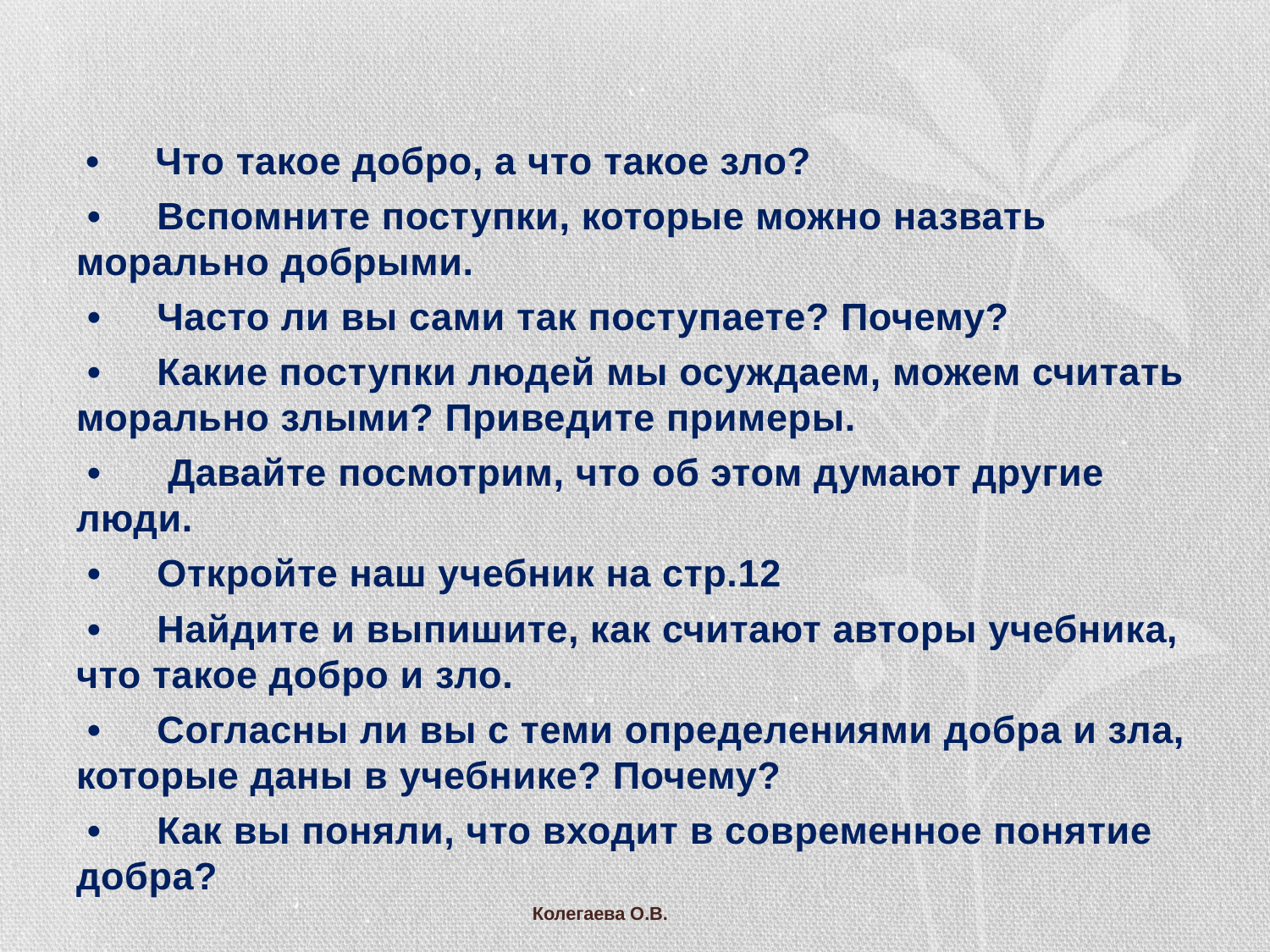

•     Что такое добро, а что такое зло?
 •     Вспомните поступки, которые можно назвать морально добрыми.
 •     Часто ли вы сами так поступаете? Почему?
 •     Какие поступки людей мы осуждаем, можем считать морально злыми? Приведите примеры.
 •      Давайте посмотрим, что об этом думают другие люди.
 •     Откройте наш учебник на стр.12
 •     Найдите и выпишите, как считают авторы учебника, что такое добро и зло.
 •     Согласны ли вы с теми определениями добра и зла, которые даны в учебнике? Почему?
 •     Как вы поняли, что входит в современное понятие добра?

#
Колегаева О.В.